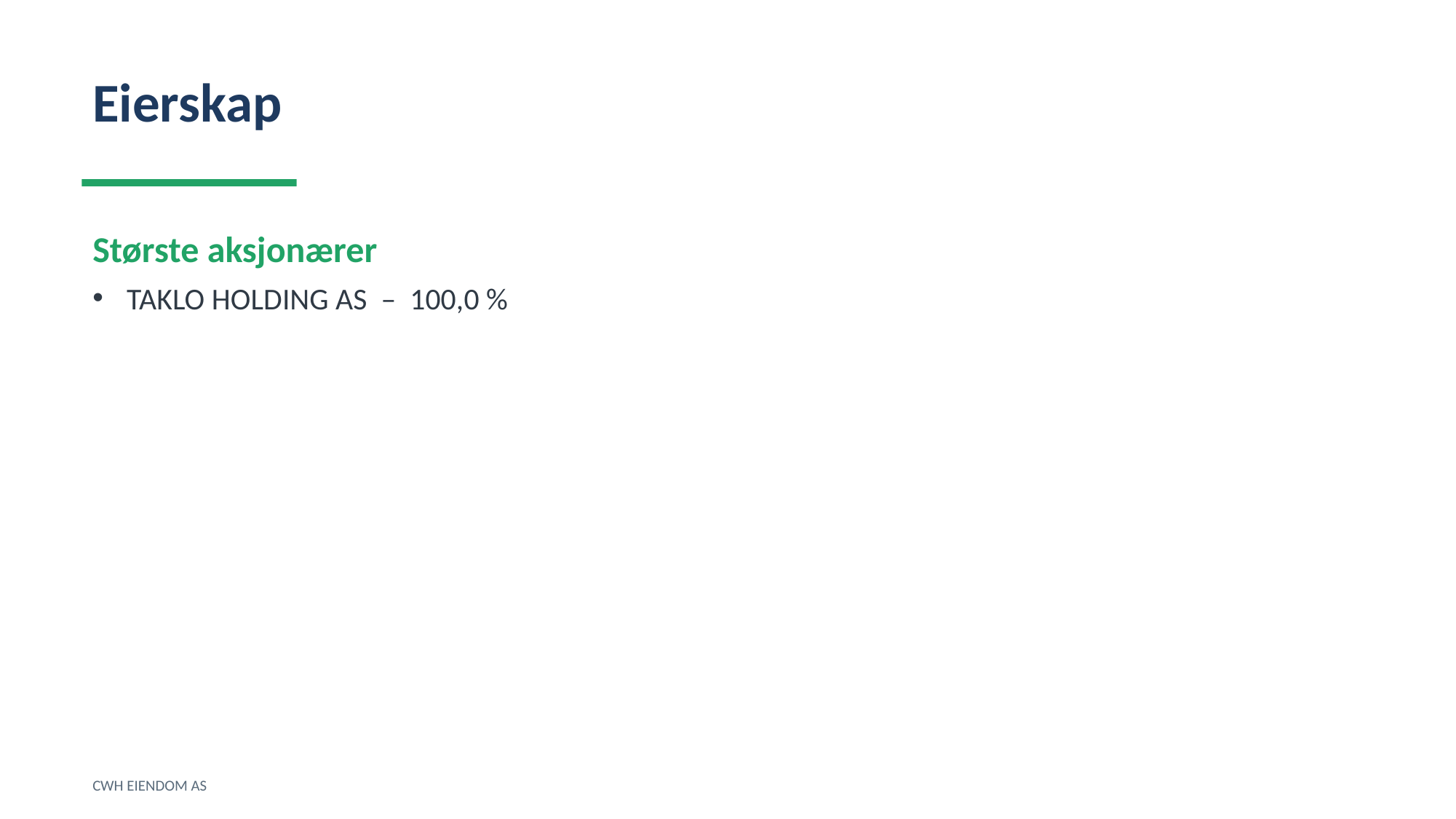

Eierskap

Største aksjonærer
TAKLO HOLDING AS  –  100,0 %
CWH EIENDOM AS